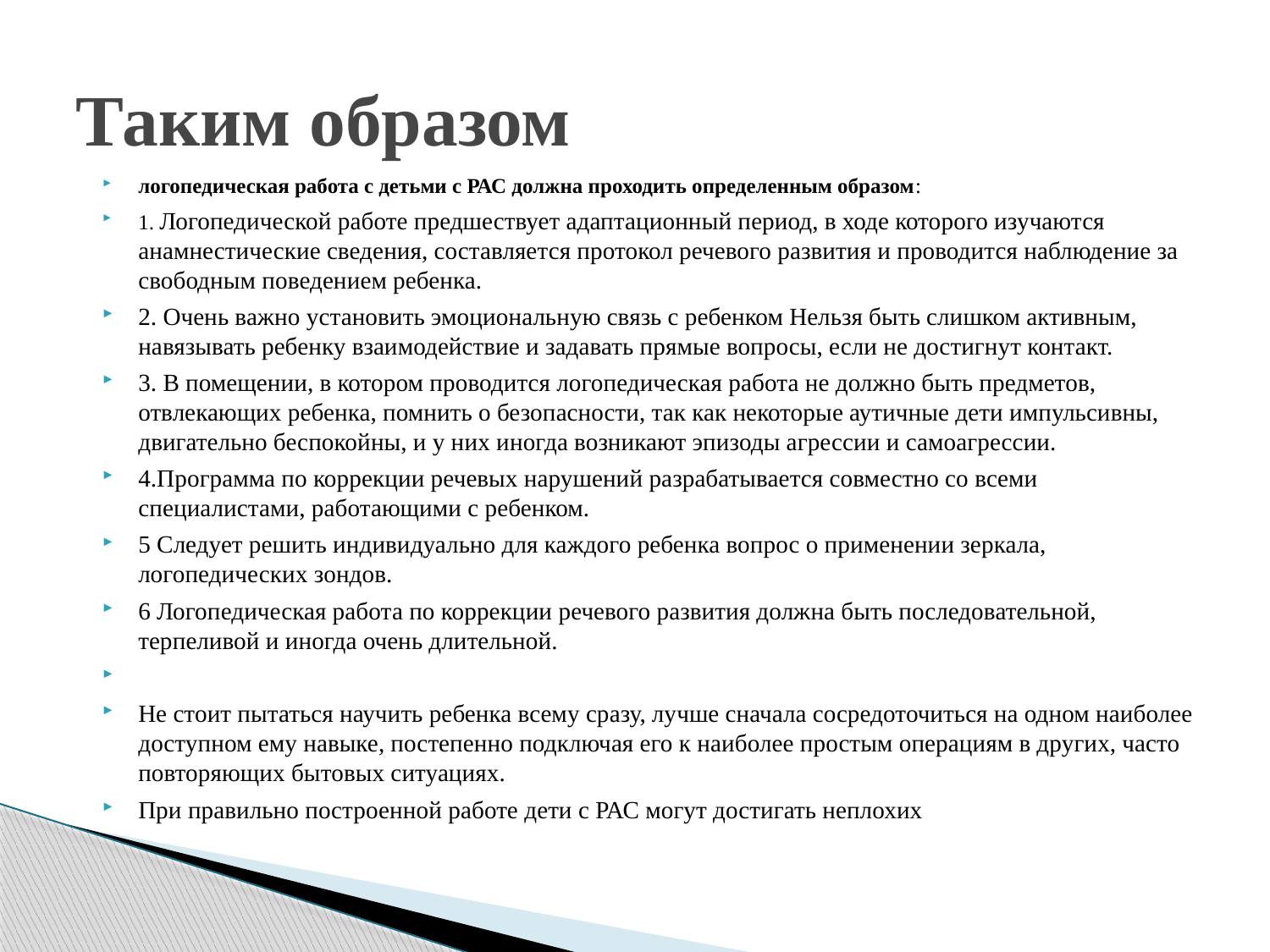

# Таким образом
логопедическая работа с детьми с РАС должна проходить определенным образом:
1. Логопедической работе предшествует адаптационный период, в ходе которого изучаются анамнестические сведения, составляется протокол речевого развития и проводится наблюдение за свободным поведением ребенка.
2. Очень важно установить эмоциональную связь с ребенком Нельзя быть слишком активным, навязывать ребенку взаимодействие и задавать прямые вопросы, если не достигнут контакт.
3. В помещении, в котором проводится логопедическая работа не должно быть предметов, отвлекающих ребенка, помнить о безопасности, так как некоторые аутичные дети импульсивны, двигательно беспокойны, и у них иногда возникают эпизоды агрессии и самоагрессии.
4.Программа по коррекции речевых нарушений разрабатывается совместно со всеми специалистами, работающими с ребенком.
5 Следует решить индивидуально для каждого ребенка вопрос о применении зеркала, логопедических зондов.
6 Логопедическая работа по коррекции речевого развития должна быть последовательной, терпеливой и иногда очень длительной.

Не стоит пытаться научить ребенка всему сразу, лучше сначала сосредоточиться на одном наиболее доступном ему навыке, постепенно подключая его к наиболее простым операциям в других, часто повторяющих бытовых ситуациях.
При правильно построенной работе дети с РАС могут достигать неплохих